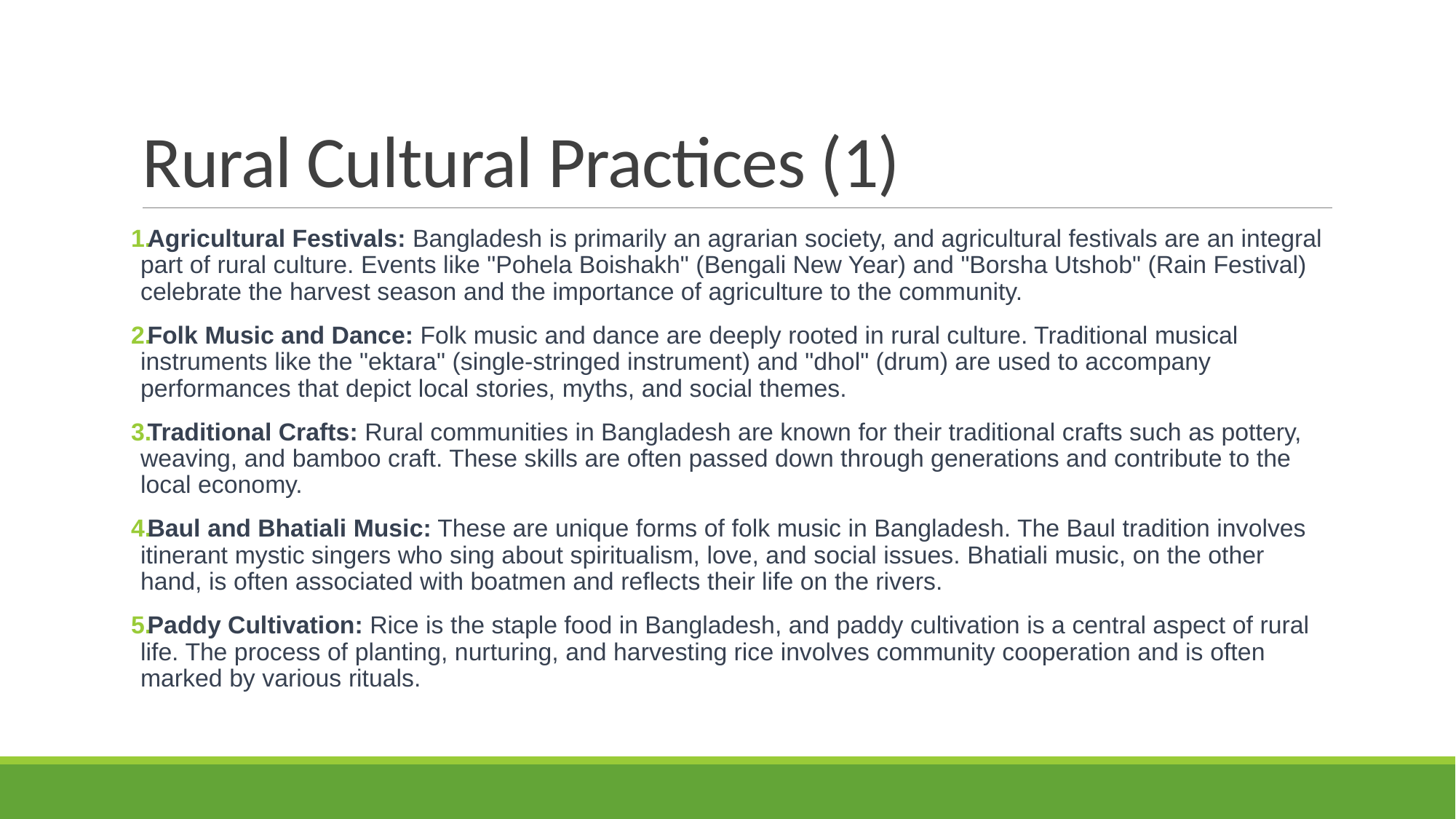

# Rural Cultural Practices (1)
Agricultural Festivals: Bangladesh is primarily an agrarian society, and agricultural festivals are an integral part of rural culture. Events like "Pohela Boishakh" (Bengali New Year) and "Borsha Utshob" (Rain Festival) celebrate the harvest season and the importance of agriculture to the community.
Folk Music and Dance: Folk music and dance are deeply rooted in rural culture. Traditional musical instruments like the "ektara" (single-stringed instrument) and "dhol" (drum) are used to accompany performances that depict local stories, myths, and social themes.
Traditional Crafts: Rural communities in Bangladesh are known for their traditional crafts such as pottery, weaving, and bamboo craft. These skills are often passed down through generations and contribute to the local economy.
Baul and Bhatiali Music: These are unique forms of folk music in Bangladesh. The Baul tradition involves itinerant mystic singers who sing about spiritualism, love, and social issues. Bhatiali music, on the other hand, is often associated with boatmen and reflects their life on the rivers.
Paddy Cultivation: Rice is the staple food in Bangladesh, and paddy cultivation is a central aspect of rural life. The process of planting, nurturing, and harvesting rice involves community cooperation and is often marked by various rituals.